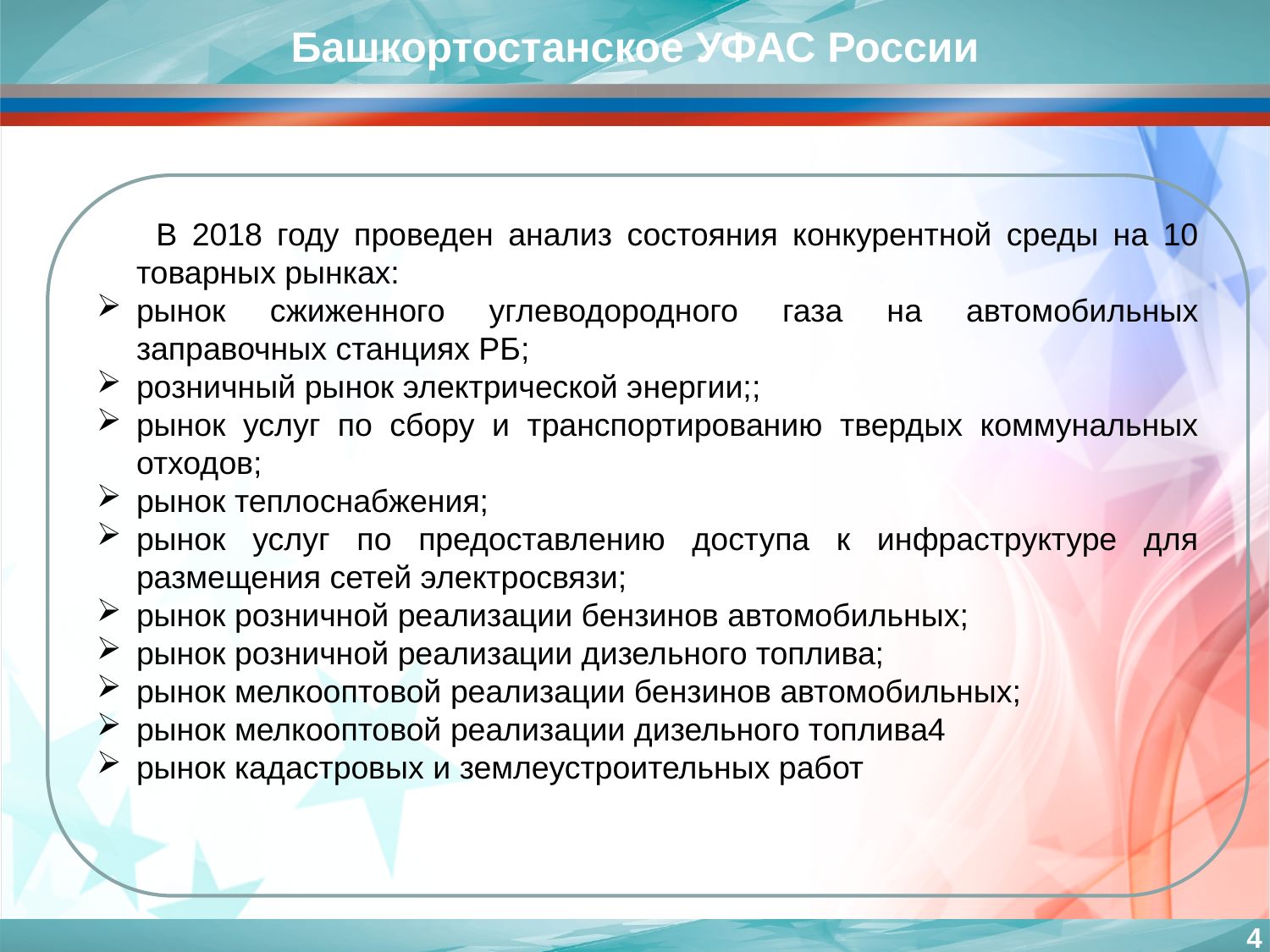

Башкортостанское УФАС России
    В 2018 году проведен анализ состояния конкурентной среды на 10 товарных рынках:
рынок сжиженного углеводородного газа на автомобильных заправочных станциях РБ;
розничный рынок электрической энергии;;
рынок услуг по сбору и транспортированию твердых коммунальных отходов;
рынок теплоснабжения;
рынок услуг по предоставлению доступа к инфраструктуре для размещения сетей электросвязи;
рынок розничной реализации бензинов автомобильных;
рынок розничной реализации дизельного топлива;
рынок мелкооптовой реализации бензинов автомобильных;
рынок мелкооптовой реализации дизельного топлива4
рынок кадастровых и землеустроительных работ

4